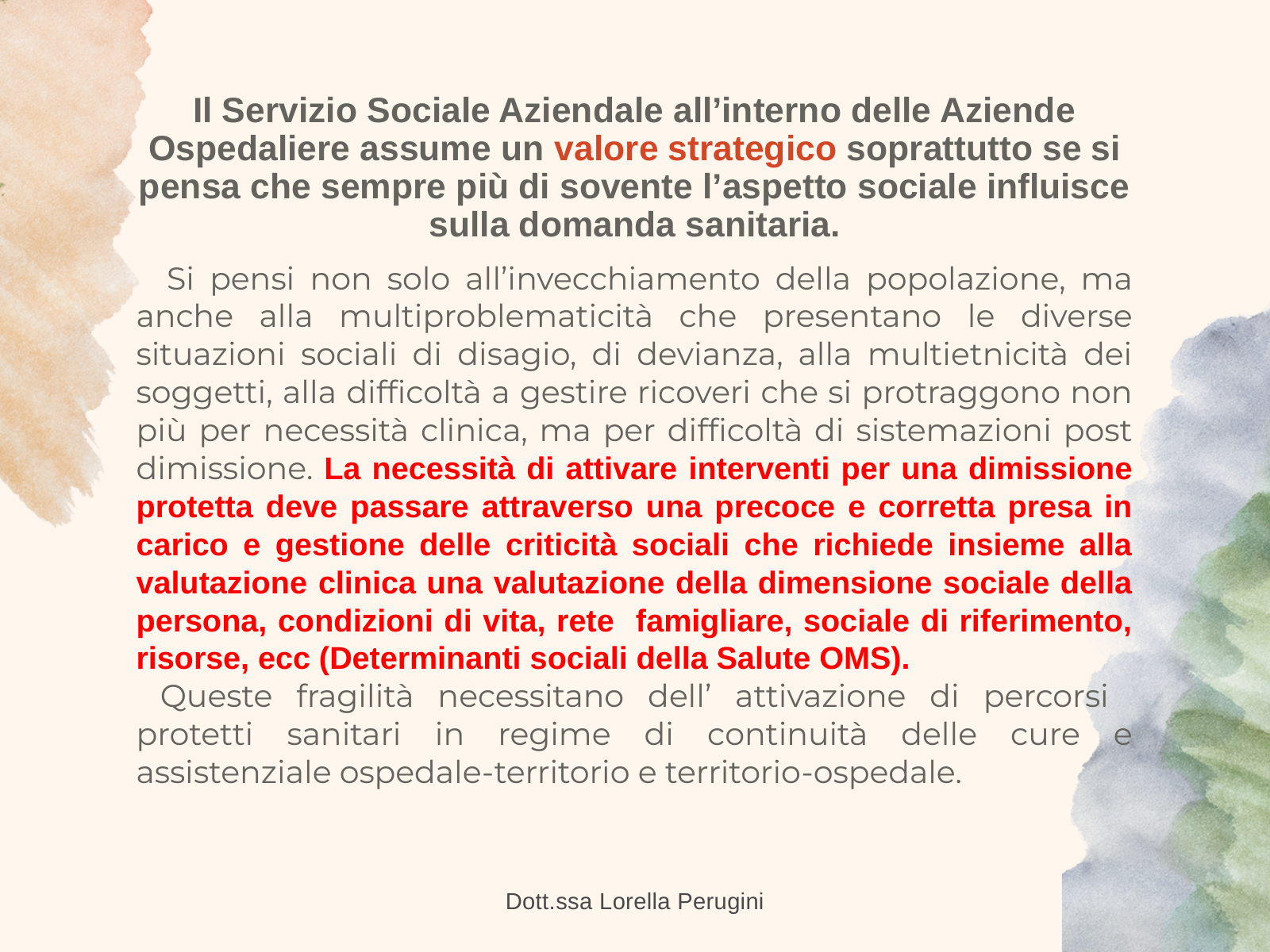

Il Servizio Sociale Aziendale all’interno delle Aziende Ospedaliere assume un valore strategico soprattutto se si pensa che sempre più di sovente l’aspetto sociale influisce sulla domanda sanitaria.
  Si pensi non solo all’invecchiamento della popolazione, ma anche alla multiproblematicità che presentano le diverse situazioni sociali di disagio, di devianza, alla multietnicità dei soggetti, alla difficoltà a gestire ricoveri che si protraggono non più per necessità clinica, ma per difficoltà di sistemazioni post dimissione. La necessità di attivare interventi per una dimissione protetta deve passare attraverso una precoce e corretta presa in carico e gestione delle criticità sociali che richiede insieme alla valutazione clinica una valutazione della dimensione sociale della persona, condizioni di vita, rete  famigliare, sociale di riferimento, risorse, ecc (Determinanti sociali della Salute OMS).
 Queste fragilità necessitano dell’ attivazione di percorsi  protetti sanitari in regime di continuità delle cure e assistenziale ospedale-territorio e territorio-ospedale.

Dott.ssa Lorella Perugini